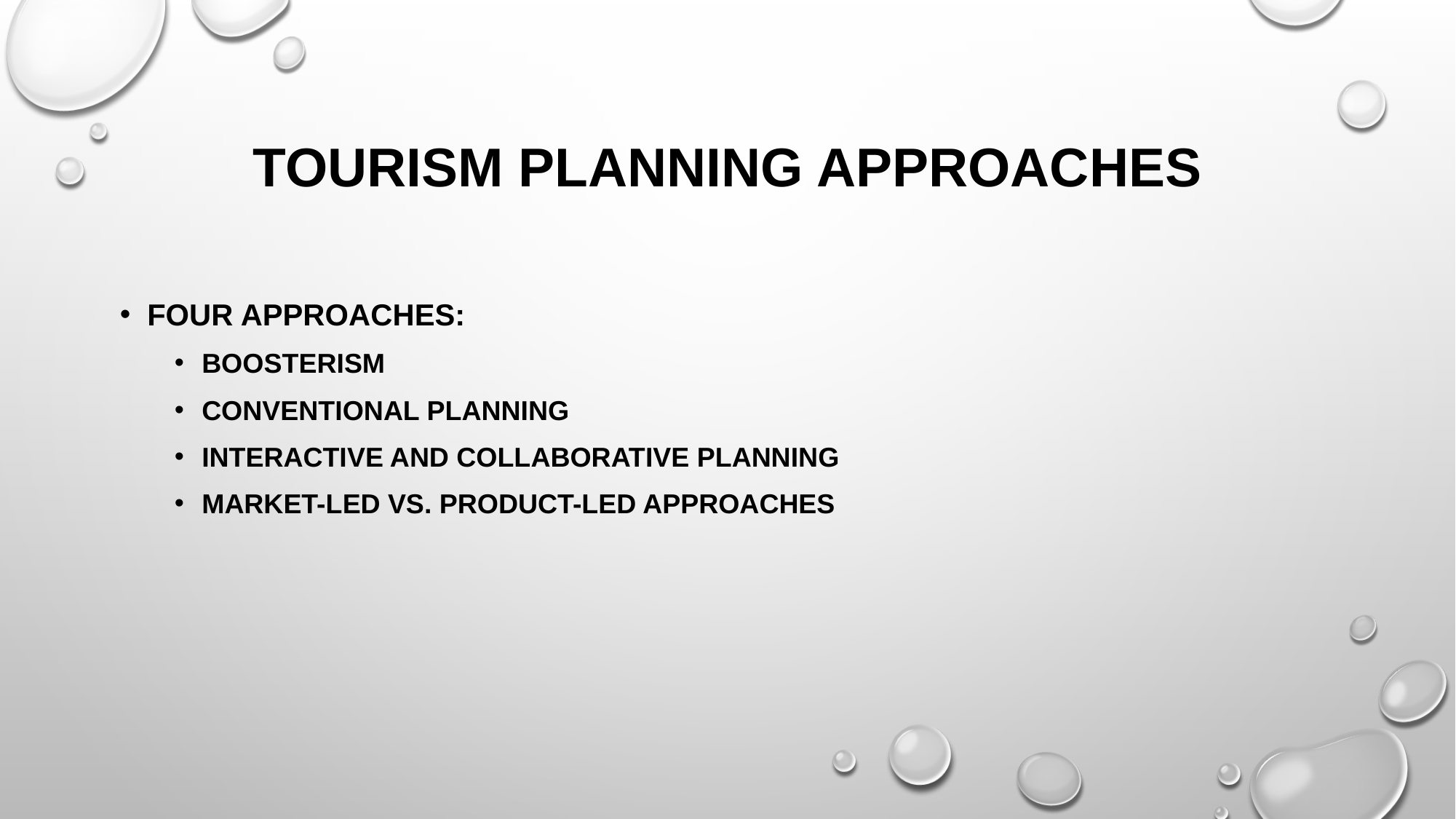

# Tourism Planning Approaches
Four approaches:
Boosterism
Conventional Planning
Interactive and Collaborative Planning
Market-Led vs. Product-Led Approaches